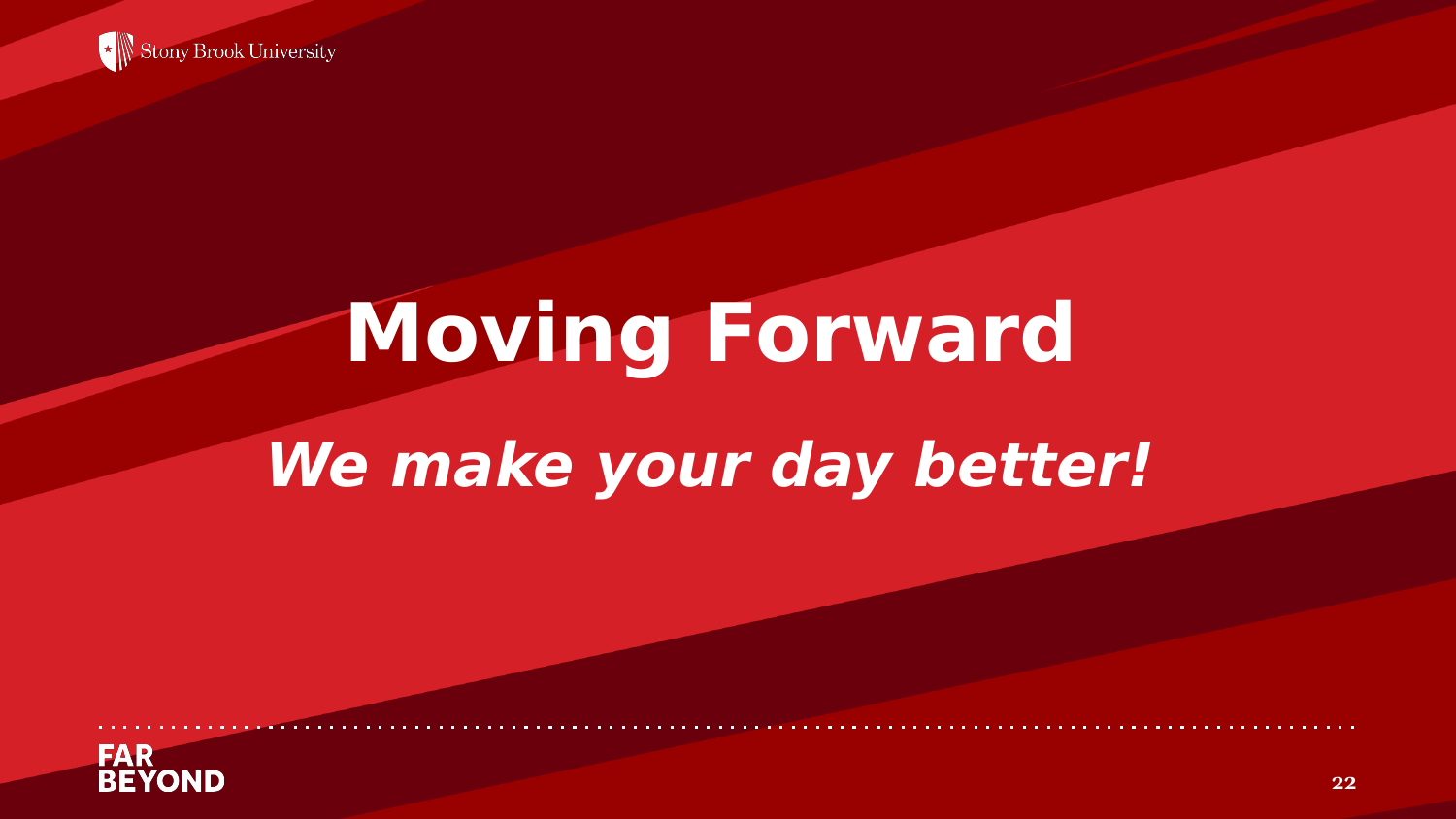

Moving Forward

We make your day better!